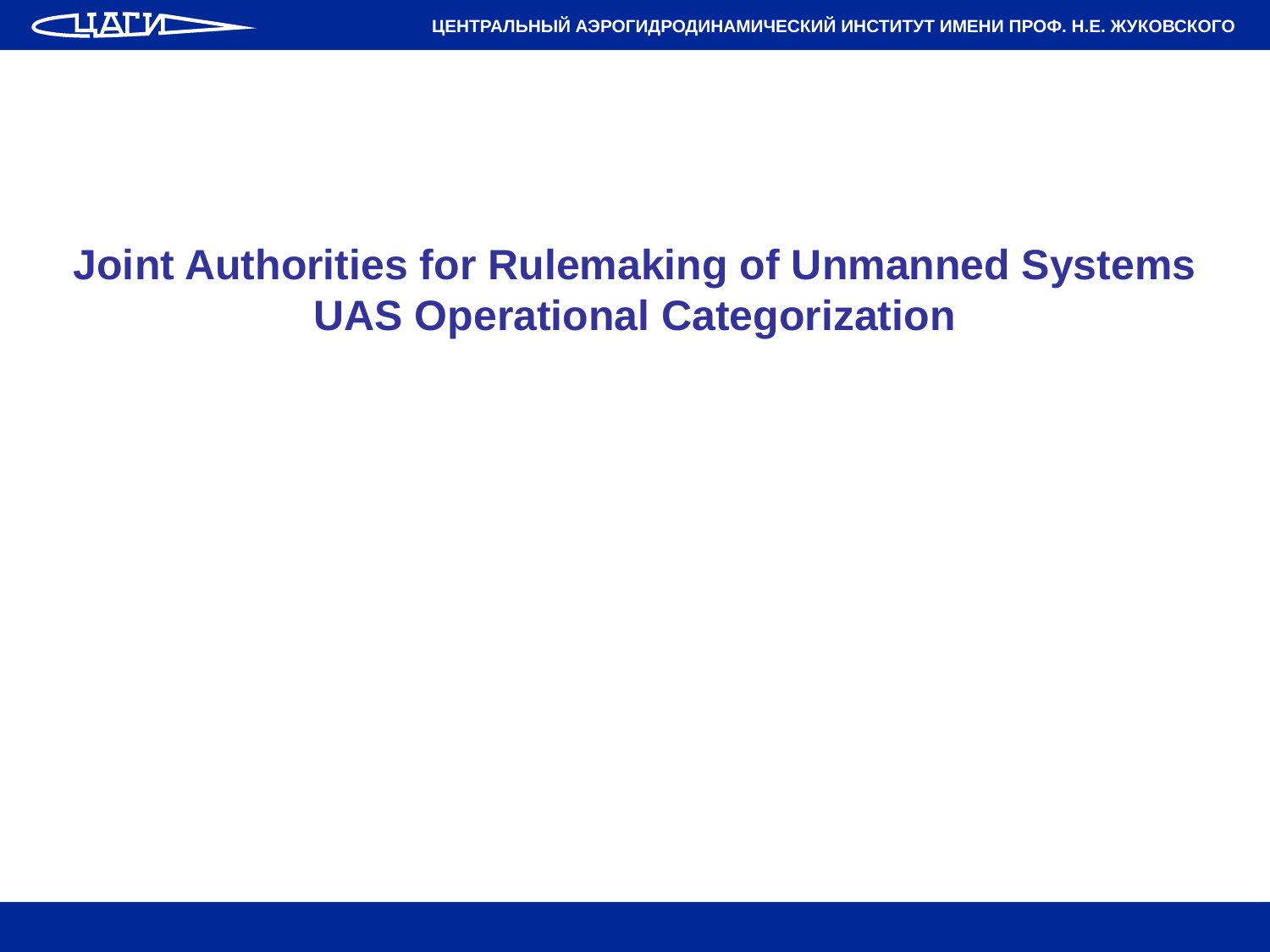

Joint Authorities for Rulemaking of Unmanned Systems
UAS Operational Categorization